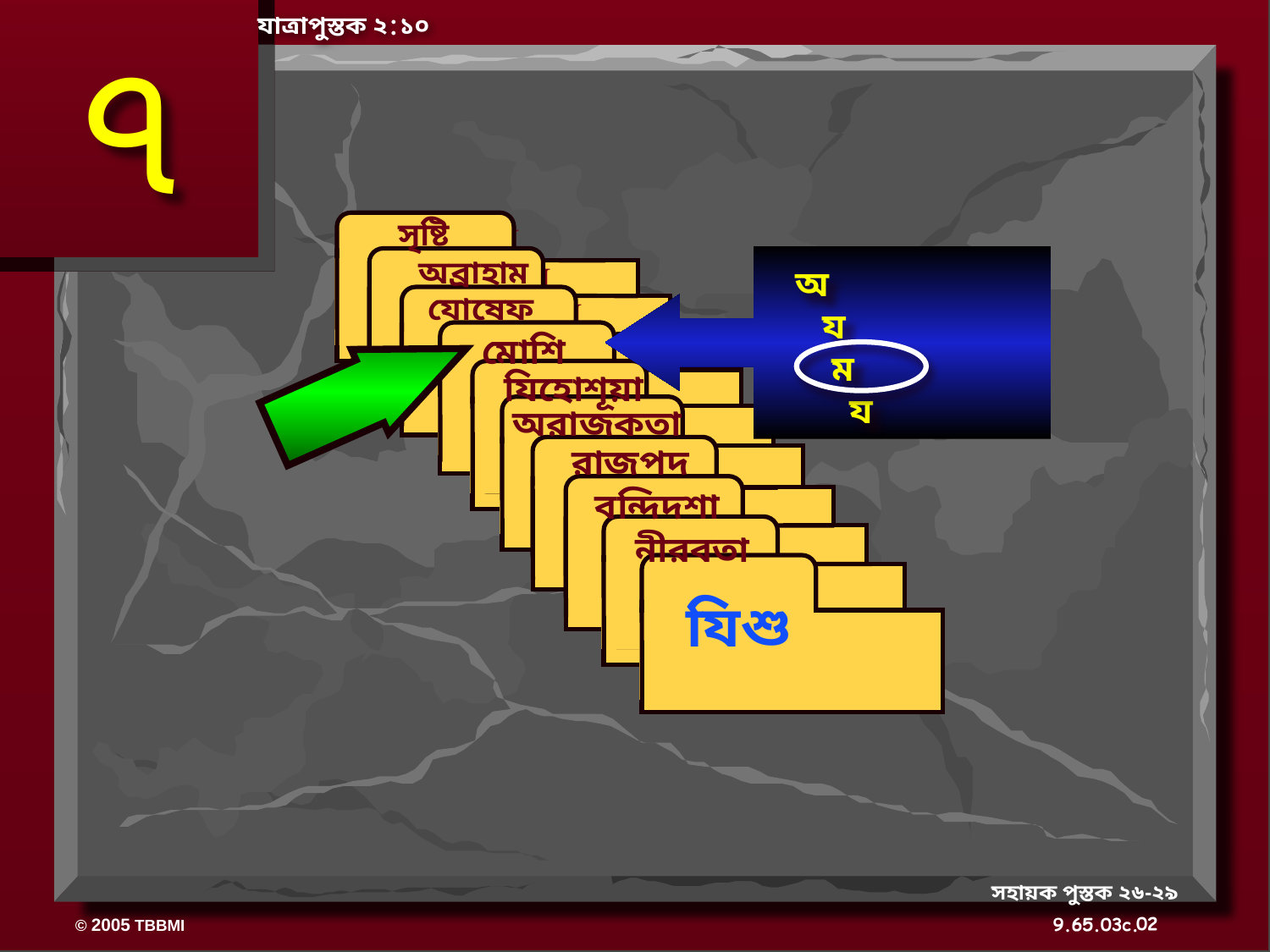

৭
যাত্রাপুস্তক ২:১০

সৃষ্টি

ABRAHAM

ABRAHAM

ABRAHAM

অব্রাহাম
যোষেফ
মোশি
যিহোশূয়া
অরাজকতা
রাজপদ
বন্দিদশা
নীরবতা
যিশু
অ
   য
    ম
      য

সহায়ক পুস্তক ২৬-২৯
02